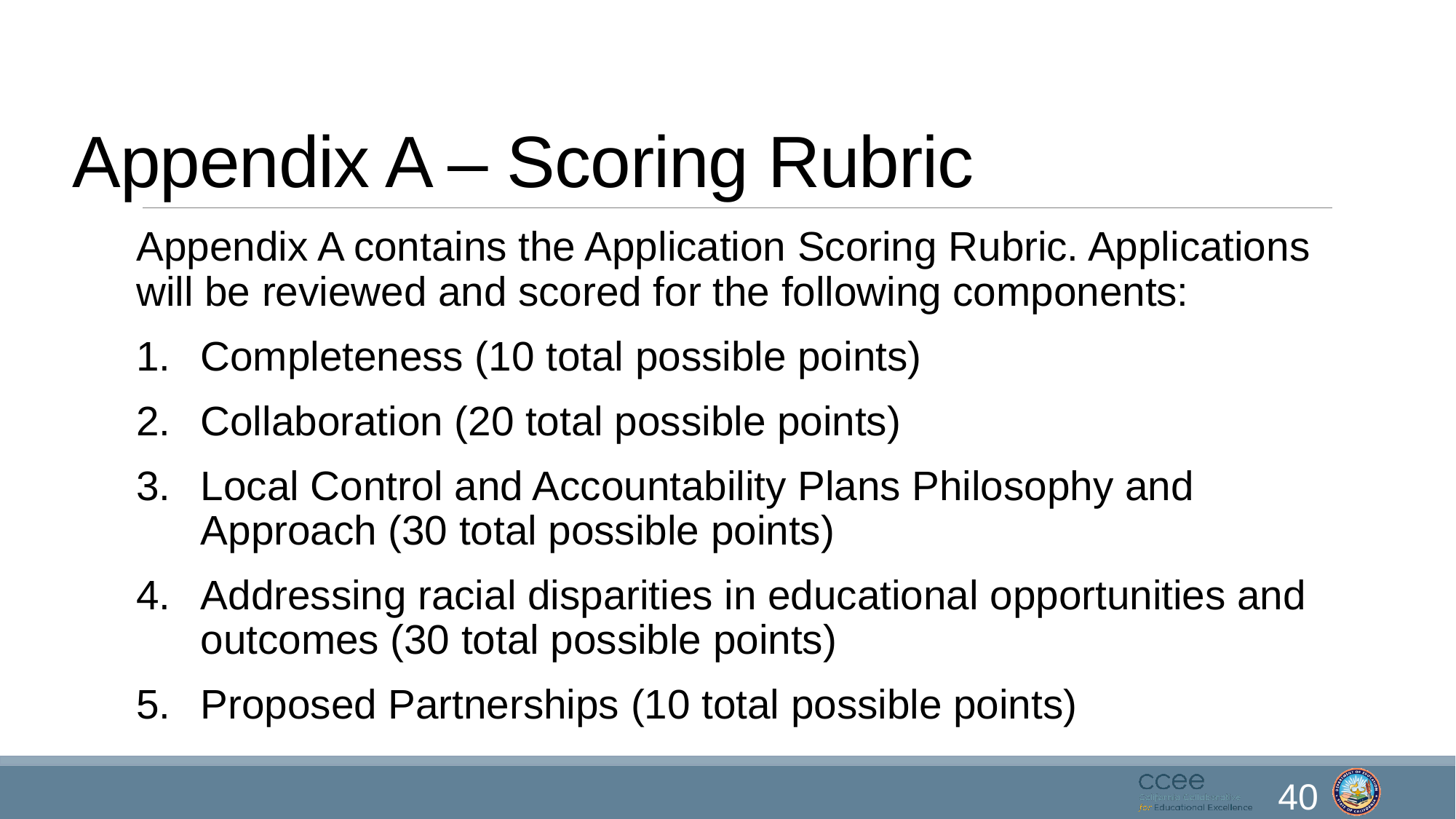

# Appendix A – Scoring Rubric
Appendix A contains the Application Scoring Rubric. Applications will be reviewed and scored for the following components:
Completeness (10 total possible points)
Collaboration (20 total possible points)
Local Control and Accountability Plans Philosophy and Approach (30 total possible points)
Addressing racial disparities in educational opportunities and outcomes (30 total possible points)
Proposed Partnerships (10 total possible points)

40